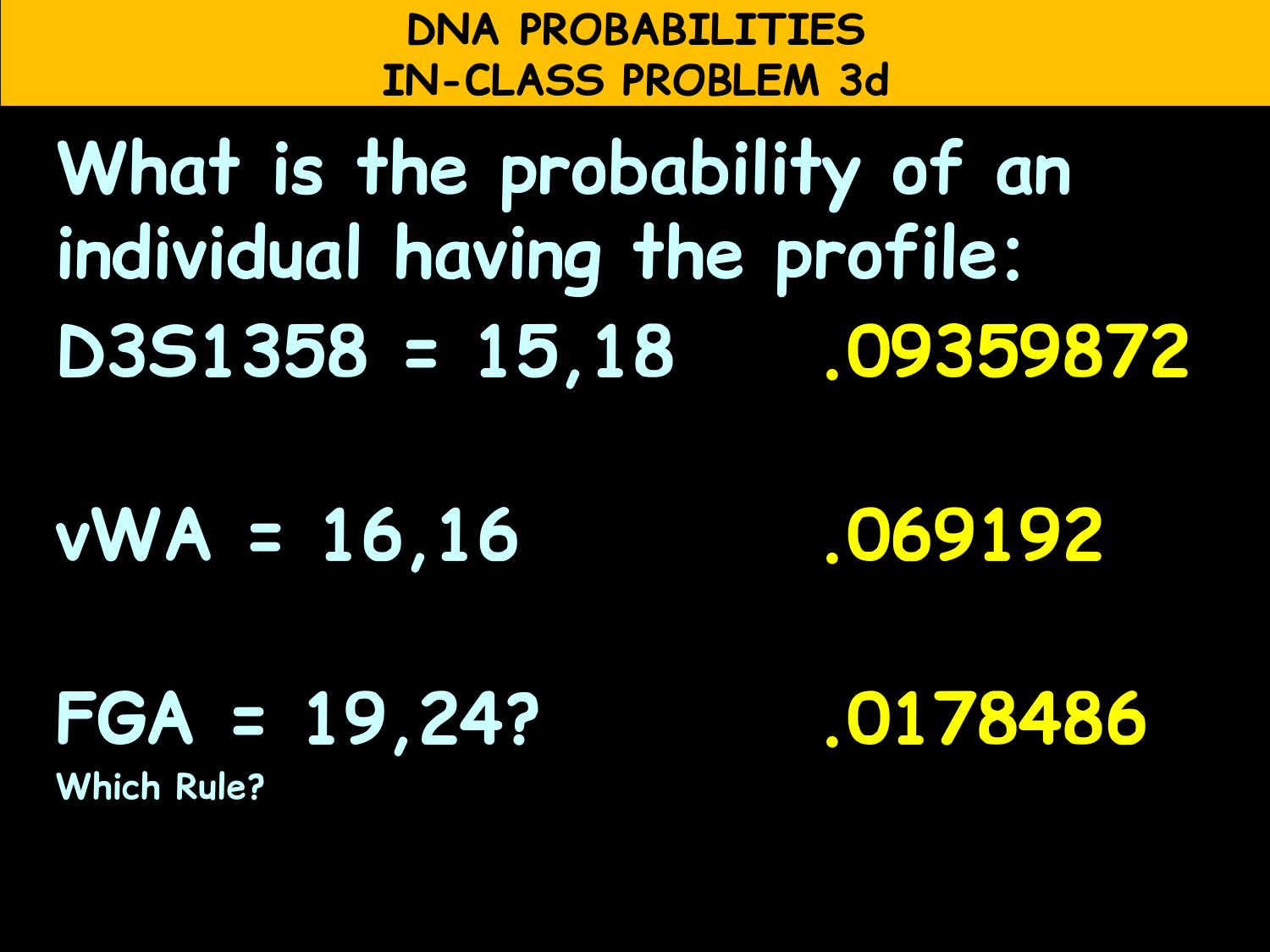

DNA PROBABILITIES
IN-CLASS PROBLEM 3d
What is the probability of an individual having the profile:
D3S1358 = 15,18		.09359872
vWA = 16,16    	 	.069192
FGA = 19,24? 	 	.0178486
Which Rule?